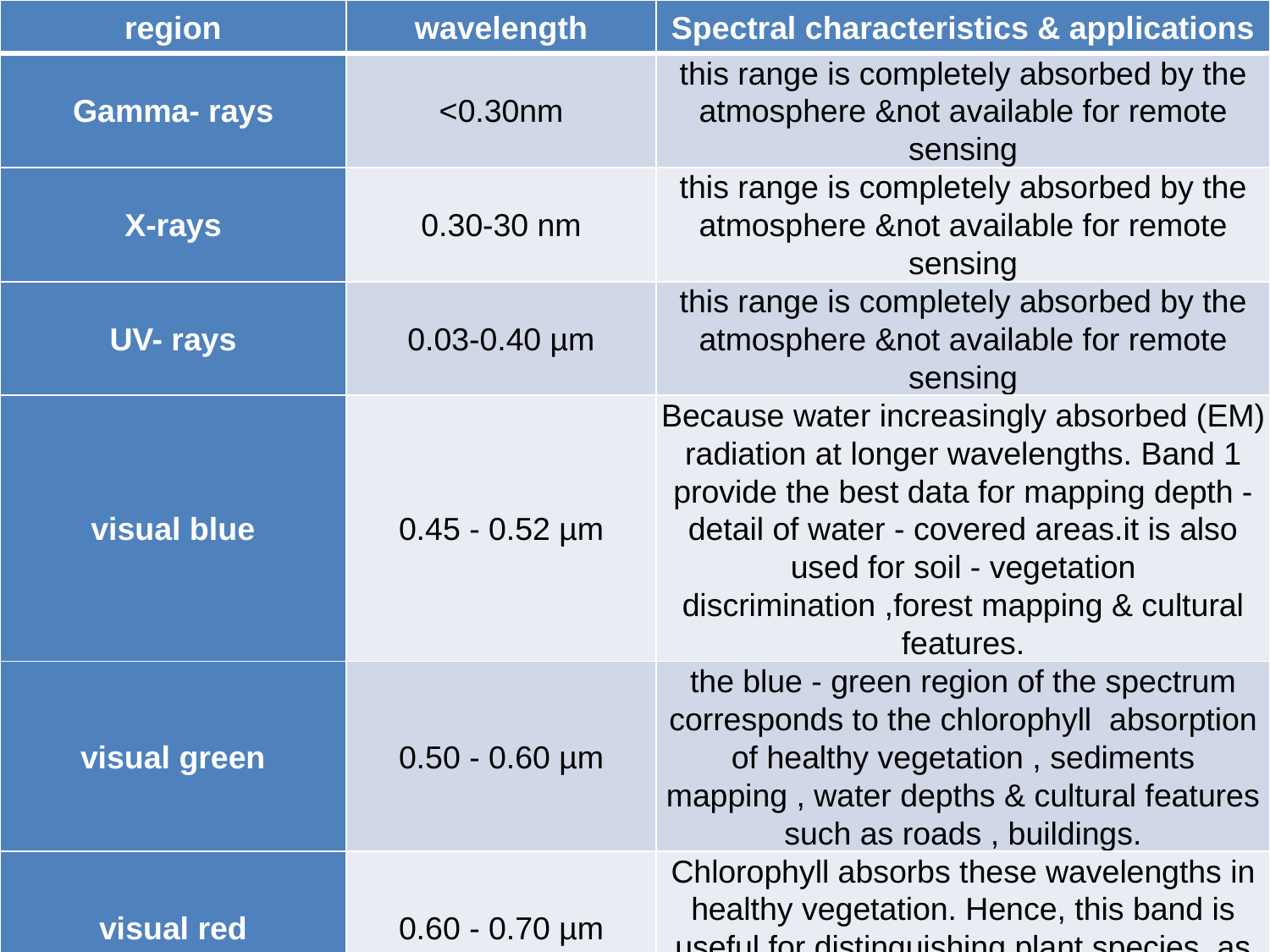

| region | wavelength | Spectral characteristics & applications |
| --- | --- | --- |
| Gamma- rays | <0.30nm | this range is completely absorbed by the atmosphere &not available for remote sensing |
| X-rays | 0.30-30 nm | this range is completely absorbed by the atmosphere &not available for remote sensing |
| UV- rays | 0.03-0.40 µm | this range is completely absorbed by the atmosphere &not available for remote sensing |
| visual blue | 0.45 - 0.52 µm | Because water increasingly absorbed (EM) radiation at longer wavelengths. Band 1 provide the best data for mapping depth - detail of water - covered areas.it is also used for soil - vegetation discrimination ,forest mapping & cultural features. |
| visual green | 0.50 - 0.60 µm | the blue - green region of the spectrum corresponds to the chlorophyll absorption of healthy vegetation , sediments mapping , water depths & cultural features such as roads , buildings. |
| visual red | 0.60 - 0.70 µm | Chlorophyll absorbs these wavelengths in healthy vegetation. Hence, this band is useful for distinguishing plant species, as well as soil and geologic boundaries. |
| Near IR | 0.70—0.80 µm | The near IR corresponds to the region of the EM spectrum, which is especially sensitive to varying vegetation biomass. It also emphasizes soil-crop and land-water boundaries. |